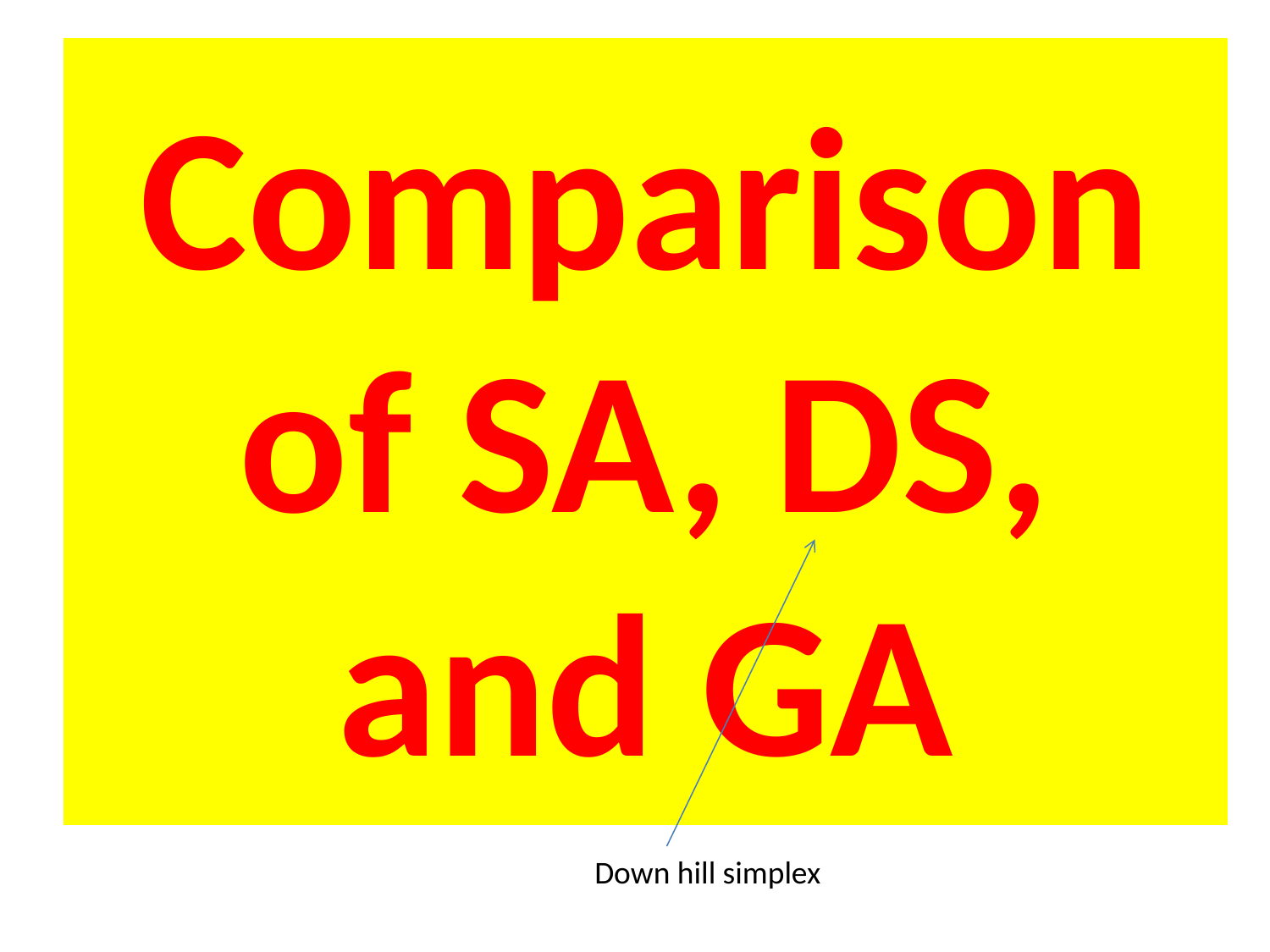

# Comparison of SA, DS, and GA
Down hill simplex